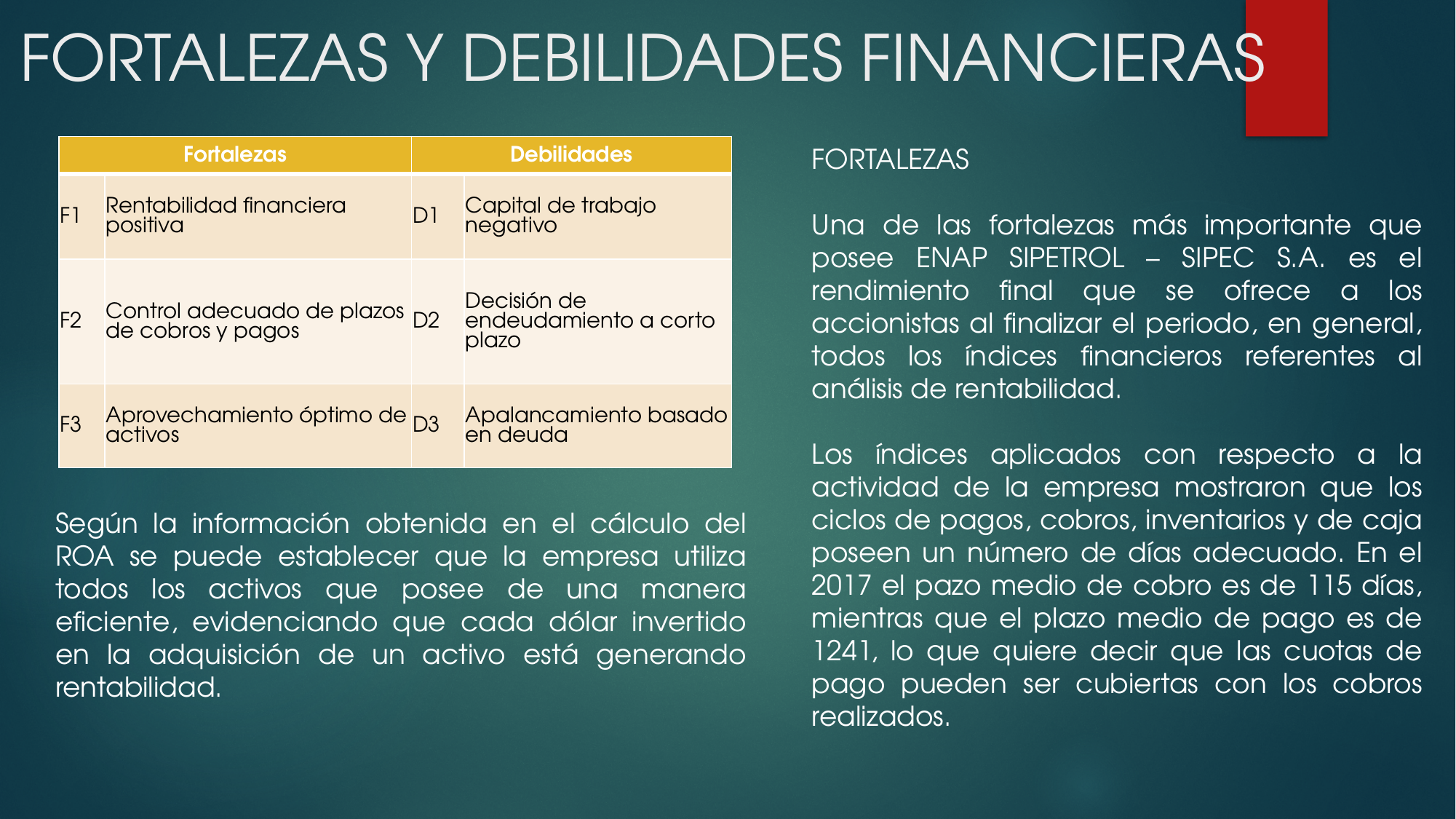

# FORTALEZAS Y DEBILIDADES FINANCIERAS
| Fortalezas |  | Debilidades |  |
| --- | --- | --- | --- |
| F1 | Rentabilidad financiera positiva | D1 | Capital de trabajo negativo |
| F2 | Control adecuado de plazos de cobros y pagos | D2 | Decisión de endeudamiento a corto plazo |
| F3 | Aprovechamiento óptimo de activos | D3 | Apalancamiento basado en deuda |
FORTALEZAS

Una de las fortalezas más importante que posee ENAP SIPETROL – SIPEC S.A. es el rendimiento final que se ofrece a los accionistas al finalizar el periodo, en general, todos los índices financieros referentes al análisis de rentabilidad.

Los índices aplicados con respecto a la actividad de la empresa mostraron que los ciclos de pagos, cobros, inventarios y de caja poseen un número de días adecuado. En el 2017 el pazo medio de cobro es de 115 días, mientras que el plazo medio de pago es de 1241, lo que quiere decir que las cuotas de pago pueden ser cubiertas con los cobros realizados.

Según la información obtenida en el cálculo del ROA se puede establecer que la empresa utiliza todos los activos que posee de una manera eficiente, evidenciando que cada dólar invertido en la adquisición de un activo está generando rentabilidad.